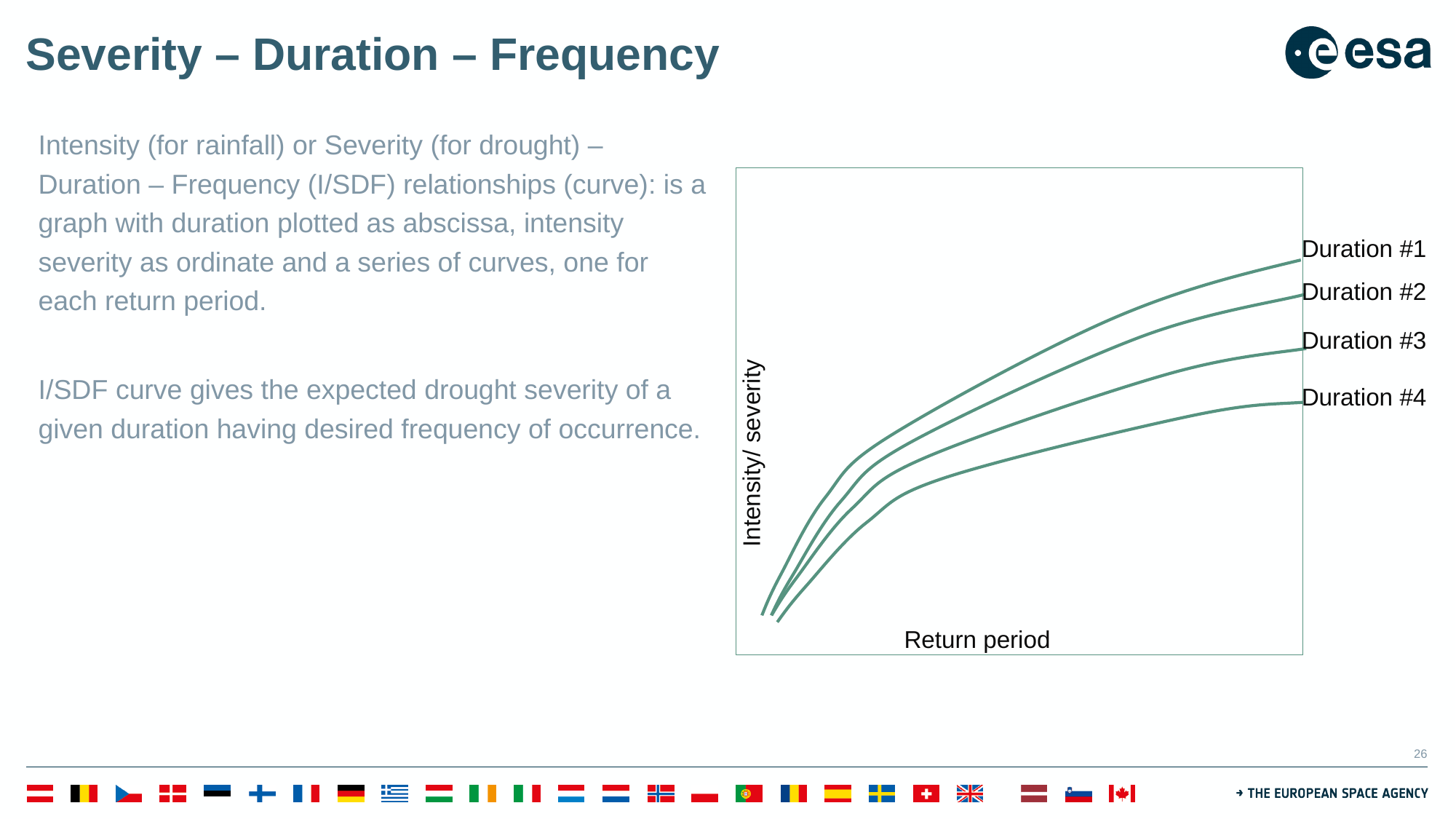

# Severity – Duration – Frequency
Intensity (for rainfall) or Severity (for drought) – Duration – Frequency (I/SDF) relationships (curve): is a graph with duration plotted as abscissa, intensity severity as ordinate and a series of curves, one for each return period.

I/SDF curve gives the expected drought severity of a given duration having desired frequency of occurrence.

Duration #1
Duration #2

Duration #3

Intensity/ severity
Duration #4

Return period